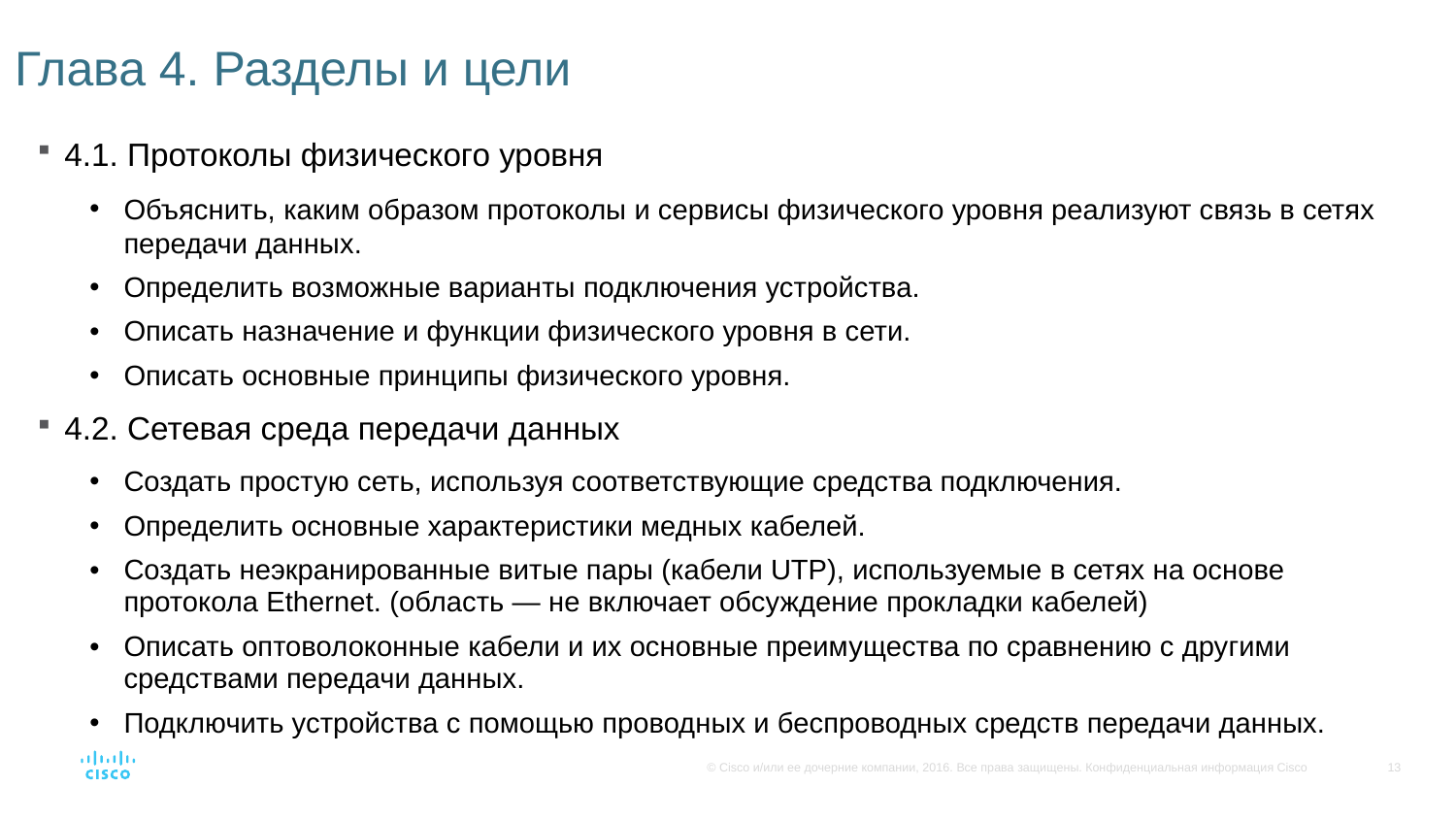

# Глава 4. Разделы и цели
4.1. Протоколы физического уровня
Объяснить, каким образом протоколы и сервисы физического уровня реализуют связь в сетях передачи данных.
Определить возможные варианты подключения устройства.
Описать назначение и функции физического уровня в сети.
Описать основные принципы физического уровня.
4.2. Сетевая среда передачи данных
Создать простую сеть, используя соответствующие средства подключения.
Определить основные характеристики медных кабелей.
Создать неэкранированные витые пары (кабели UTP), используемые в сетях на основе протокола Ethernet. (область — не включает обсуждение прокладки кабелей)
Описать оптоволоконные кабели и их основные преимущества по сравнению с другими средствами передачи данных.
Подключить устройства с помощью проводных и беспроводных средств передачи данных.